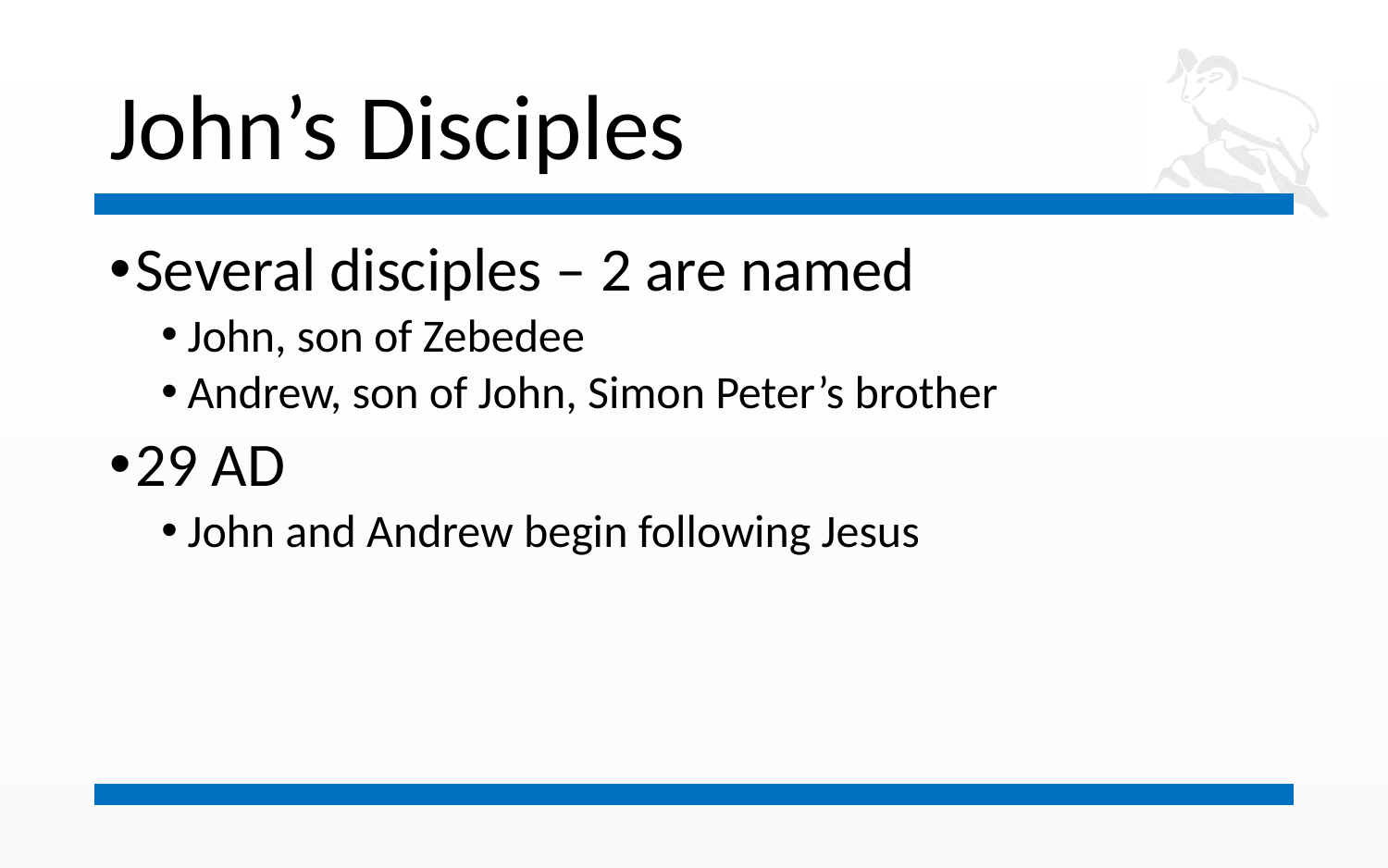

# John’s Disciples
Several disciples – 2 are named
John, son of Zebedee
Andrew, son of John, Simon Peter’s brother
29 AD
John and Andrew begin following Jesus